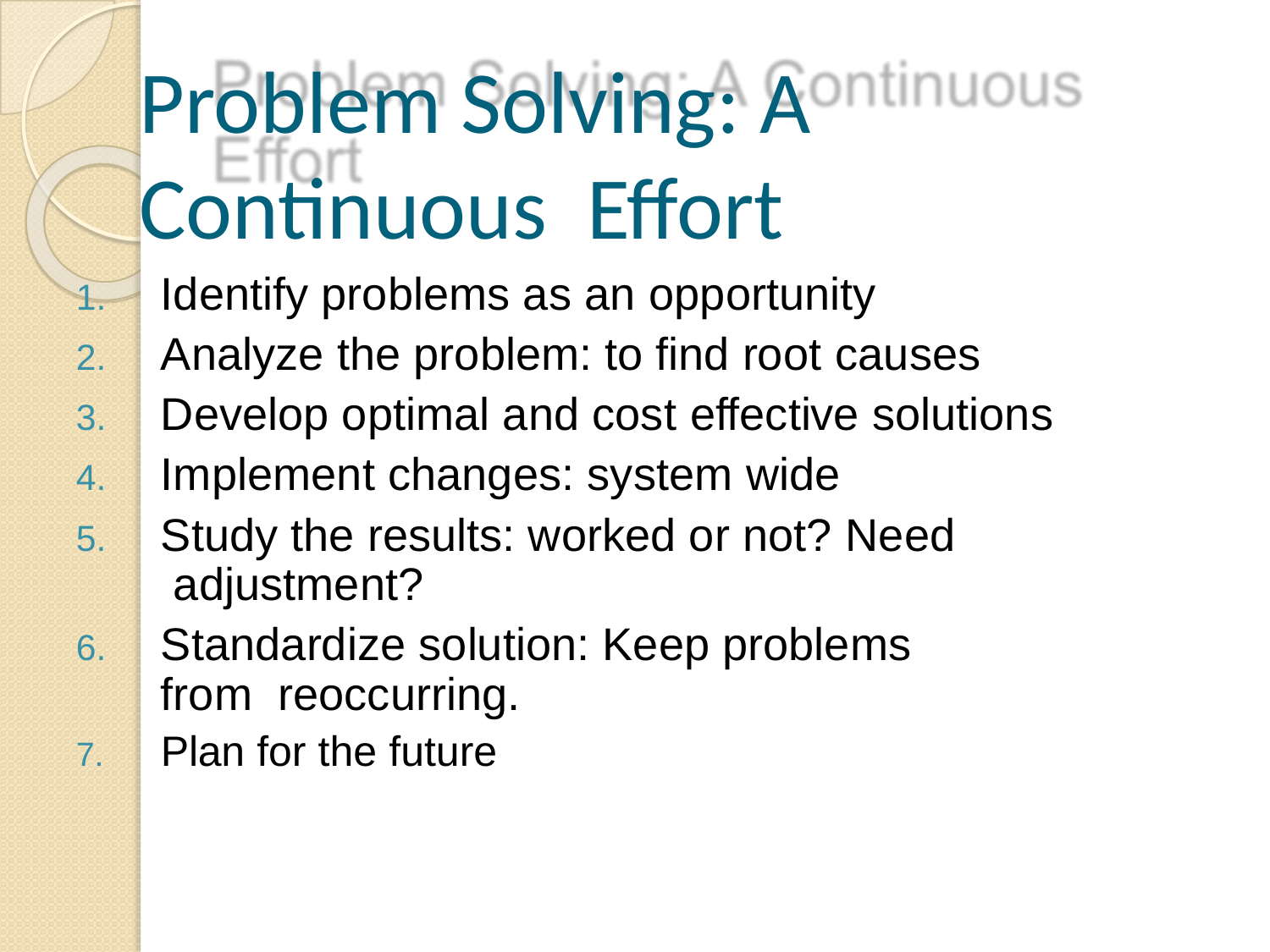

# Problem Solving: A Continuous  Effort
Identify problems as an opportunity
Analyze the problem: to find root causes
Develop optimal and cost effective solutions
Implement changes: system wide
Study the results: worked or not? Need  adjustment?
Standardize solution: Keep problems from  reoccurring.
Plan for the future